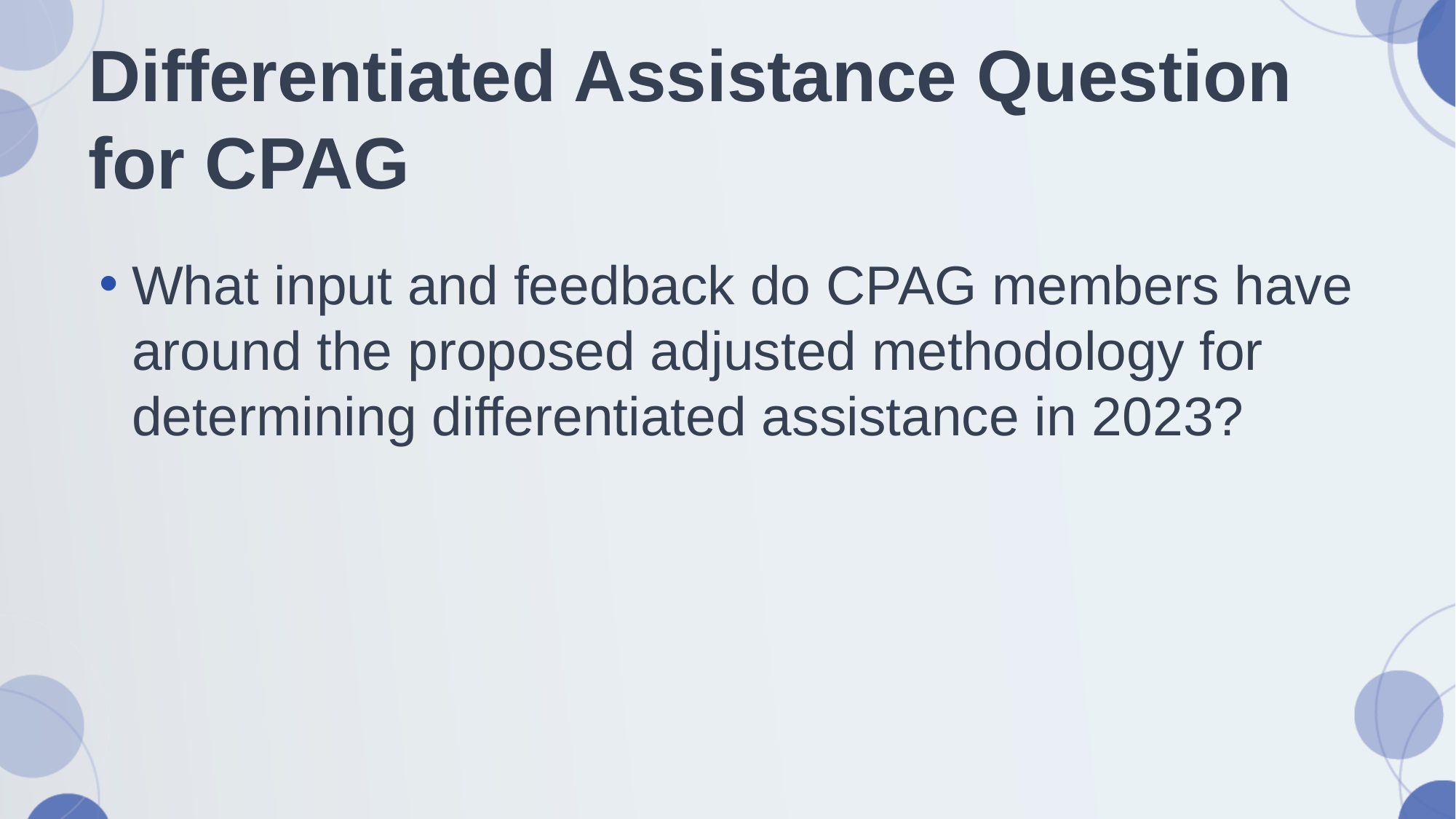

# Differentiated Assistance Question for CPAG
What input and feedback do CPAG members have around the proposed adjusted methodology for determining differentiated assistance in 2023?